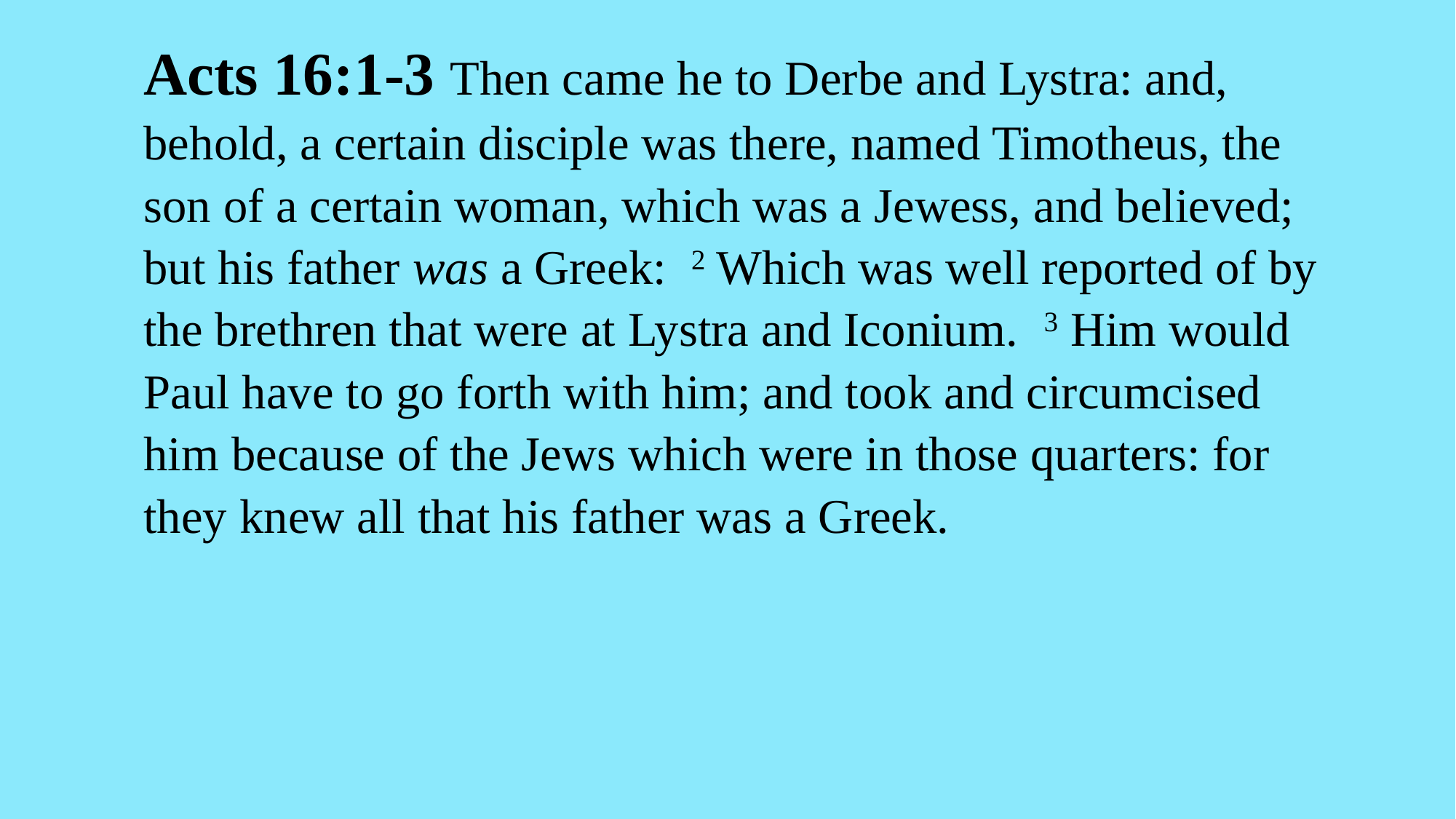

Acts 16:1-3 Then came he to Derbe and Lystra: and, behold, a certain disciple was there, named Timotheus, the son of a certain woman, which was a Jewess, and believed; but his father was a Greek:  2 Which was well reported of by the brethren that were at Lystra and Iconium.  3 Him would Paul have to go forth with him; and took and circumcised him because of the Jews which were in those quarters: for they knew all that his father was a Greek.